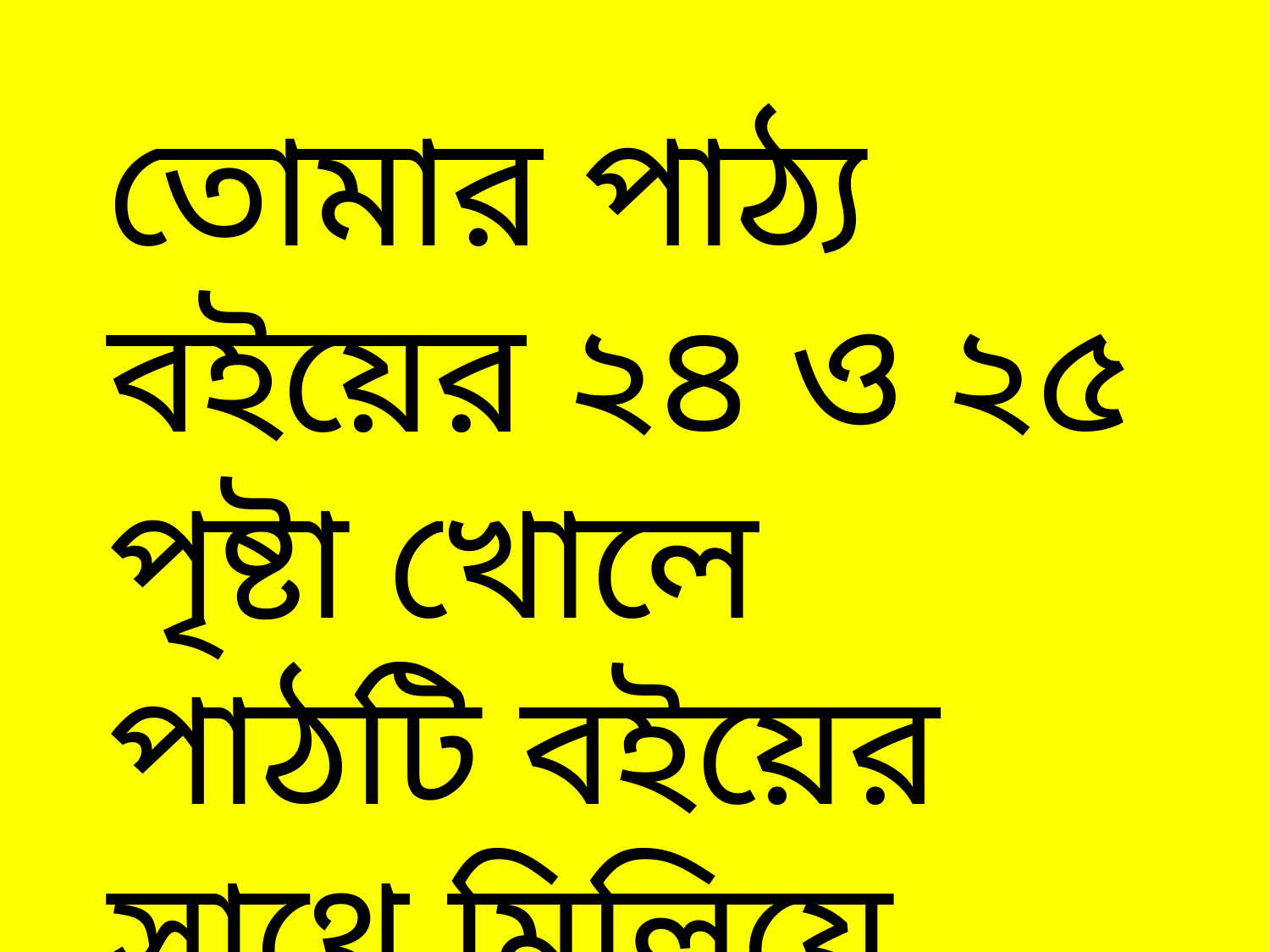

তোমার পাঠ্য বইয়ের ২৪ ও ২৫ পৃষ্টা খোলে পাঠটি বইয়ের সাথে মিলিয়ে নাও।